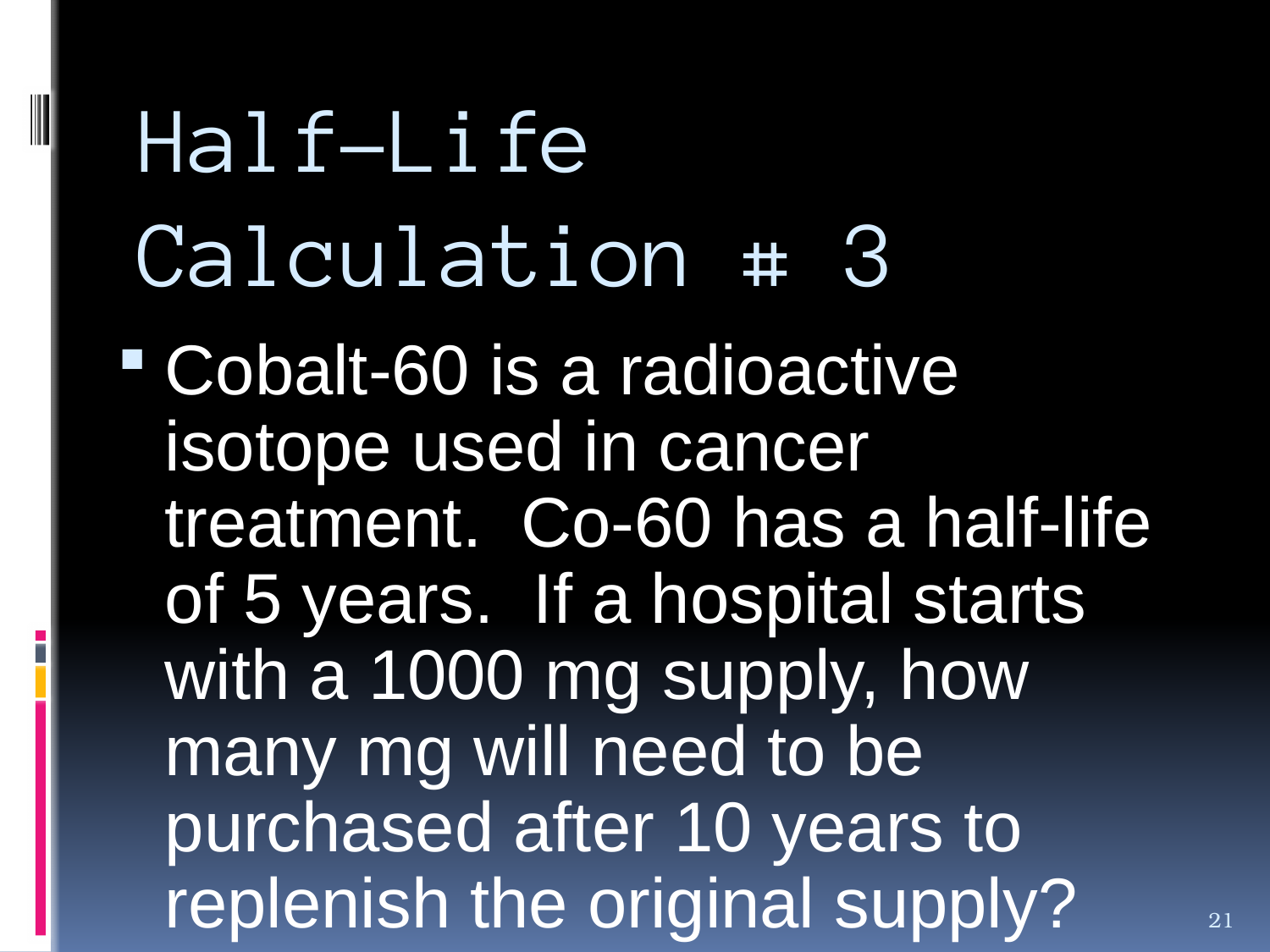

# Half-Life Calculation # 3
Cobalt-60 is a radioactive isotope used in cancer treatment.  Co-60 has a half-life of 5 years.  If a hospital starts with a 1000 mg supply, how many mg will need to be purchased after 10 years to replenish the original supply?
21